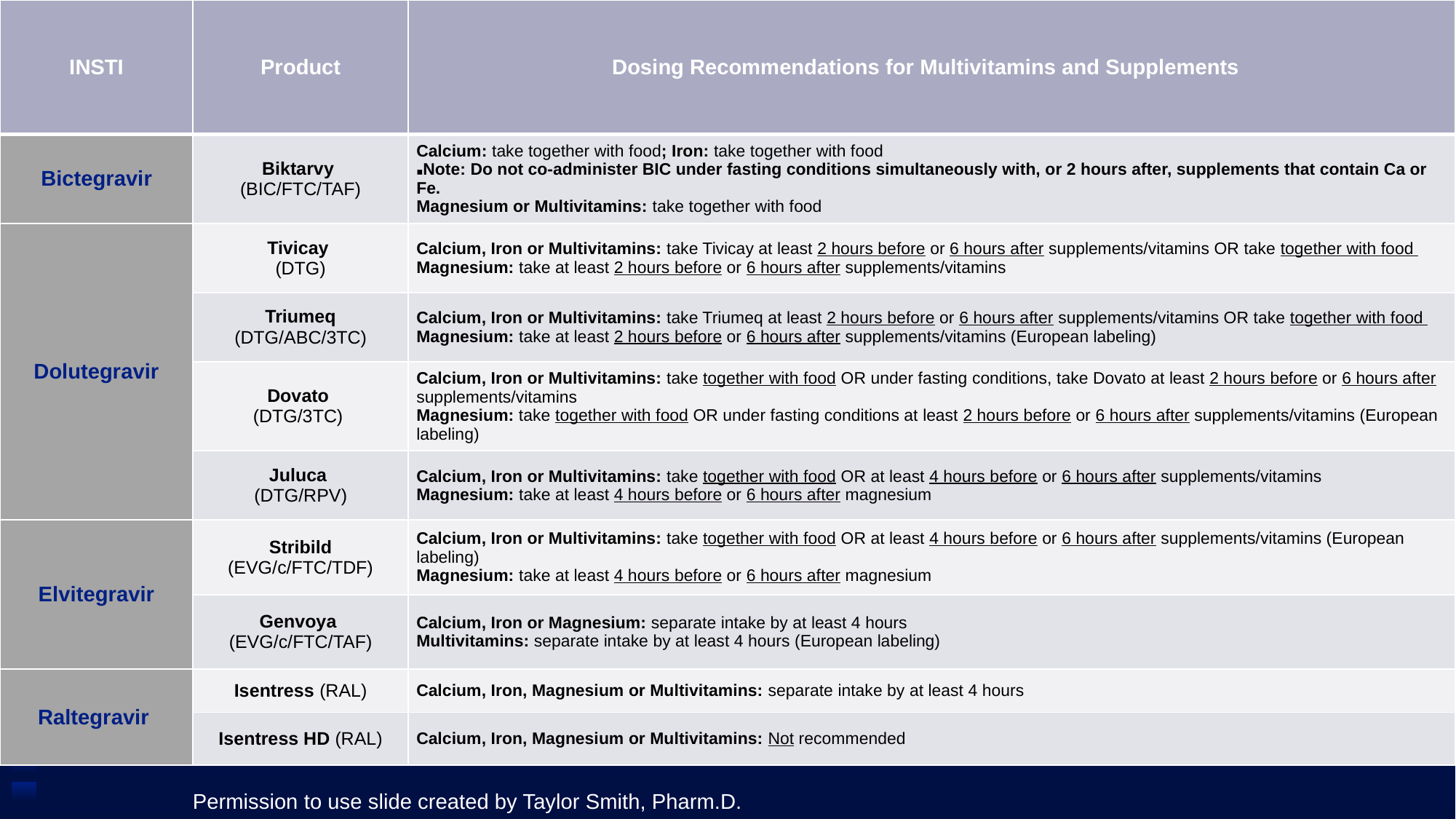

| INSTI | Product | Dosing Recommendations for Multivitamins and Supplements |
| --- | --- | --- |
| Bictegravir | Biktarvy (BIC/FTC/TAF) | Calcium: take together with food; Iron: take together with food Note: Do not co-administer BIC under fasting conditions simultaneously with, or 2 hours after, supplements that contain Ca or Fe. Magnesium or Multivitamins: take together with food |
| Dolutegravir | Tivicay (DTG) | Calcium, Iron or Multivitamins: take Tivicay at least 2 hours before or 6 hours after supplements/vitamins OR take together with food Magnesium: take at least 2 hours before or 6 hours after supplements/vitamins |
|  | Triumeq (DTG/ABC/3TC) | Calcium, Iron or Multivitamins: take Triumeq at least 2 hours before or 6 hours after supplements/vitamins OR take together with food Magnesium: take at least 2 hours before or 6 hours after supplements/vitamins (European labeling) |
|  | Dovato (DTG/3TC) | Calcium, Iron or Multivitamins: take together with food OR under fasting conditions, take Dovato at least 2 hours before or 6 hours after supplements/vitamins Magnesium: take together with food OR under fasting conditions at least 2 hours before or 6 hours after supplements/vitamins (European labeling) |
|  | Juluca (DTG/RPV) | Calcium, Iron or Multivitamins: take together with food OR at least 4 hours before or 6 hours after supplements/vitamins Magnesium: take at least 4 hours before or 6 hours after magnesium |
| Elvitegravir | Stribild (EVG/c/FTC/TDF) | Calcium, Iron or Multivitamins: take together with food OR at least 4 hours before or 6 hours after supplements/vitamins (European labeling) Magnesium: take at least 4 hours before or 6 hours after magnesium |
|  | Genvoya (EVG/c/FTC/TAF) | Calcium, Iron or Magnesium: separate intake by at least 4 hours Multivitamins: separate intake by at least 4 hours (European labeling) |
| Raltegravir | Isentress (RAL) | Calcium, Iron, Magnesium or Multivitamins: separate intake by at least 4 hours |
|  | Isentress HD (RAL) | Calcium, Iron, Magnesium or Multivitamins: Not recommended |
Permission to use slide created by Taylor Smith, Pharm.D.